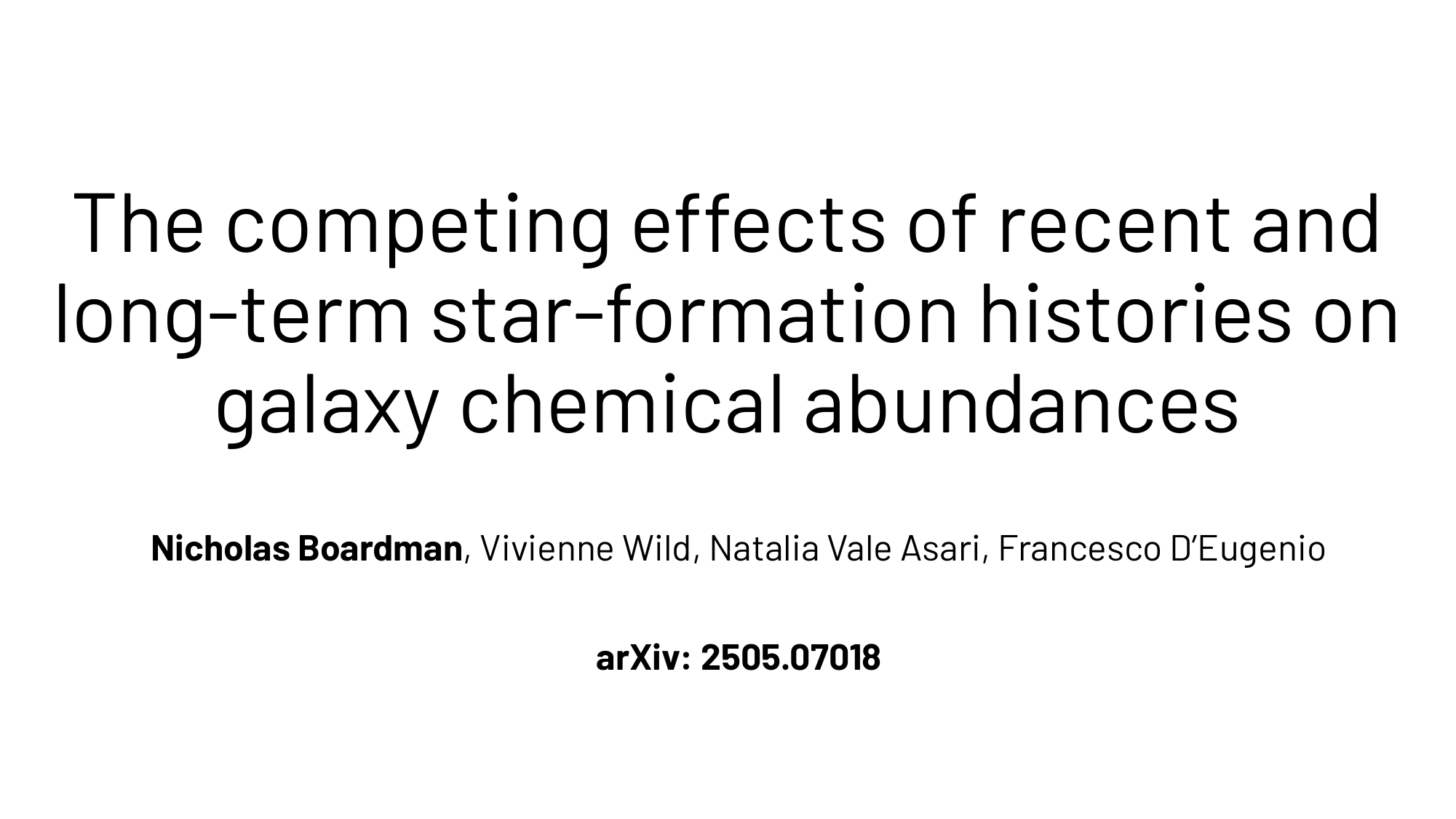

# The competing effects of recent and long-term star-formation histories on galaxy chemical abundances
Nicholas Boardman, Vivienne Wild, Natalia Vale Asari, Francesco D’Eugenio

arXiv: 2505.07018